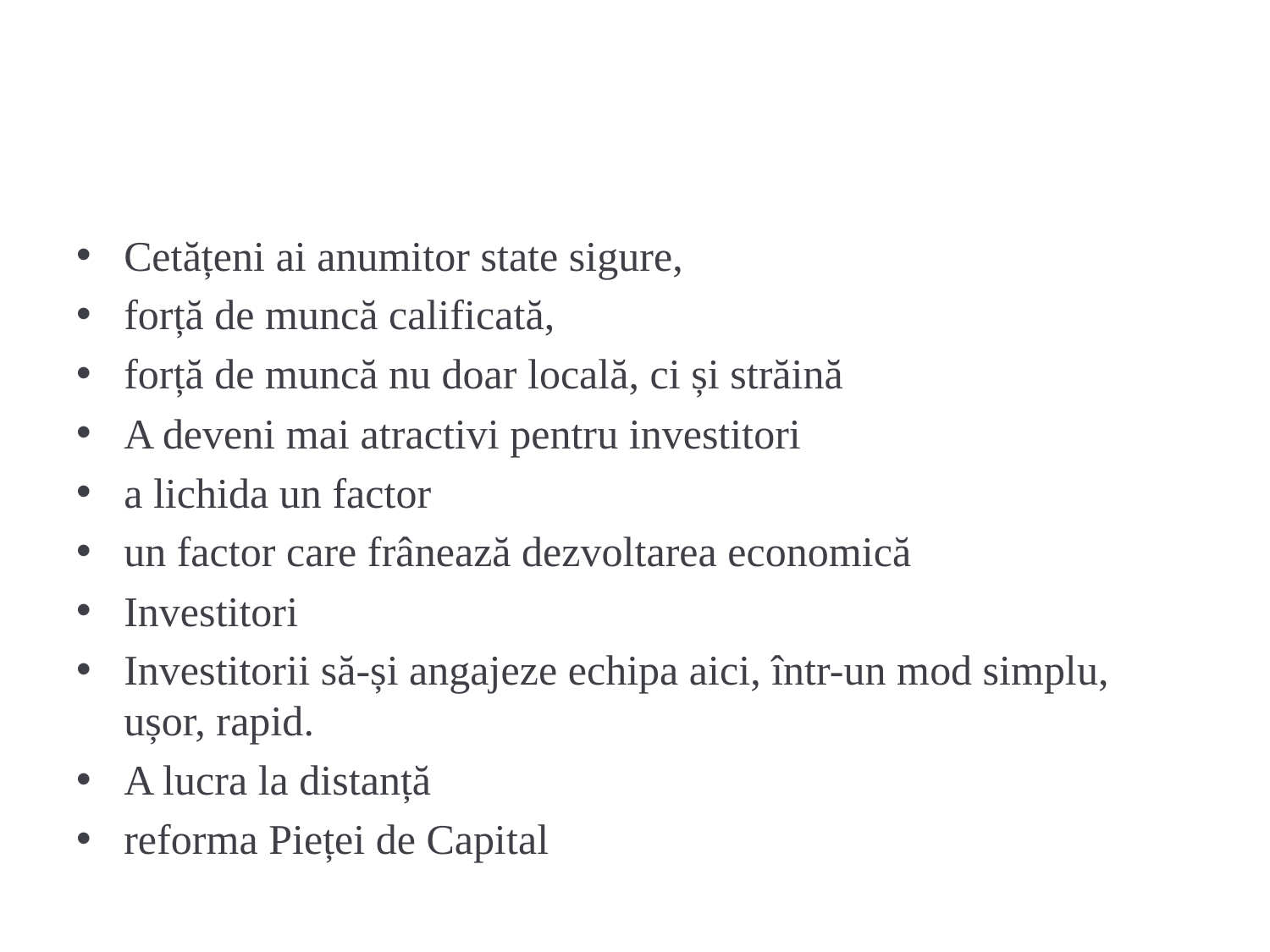

#
Cetățeni ai anumitor state sigure,
forță de muncă calificată,
forță de muncă nu doar locală, ci și străină
A deveni mai atractivi pentru investitori
a lichida un factor
un factor care frânează dezvoltarea economică
Investitori
Investitorii să-și angajeze echipa aici, într-un mod simplu, ușor, rapid.
A lucra la distanță
reforma Pieței de Capital